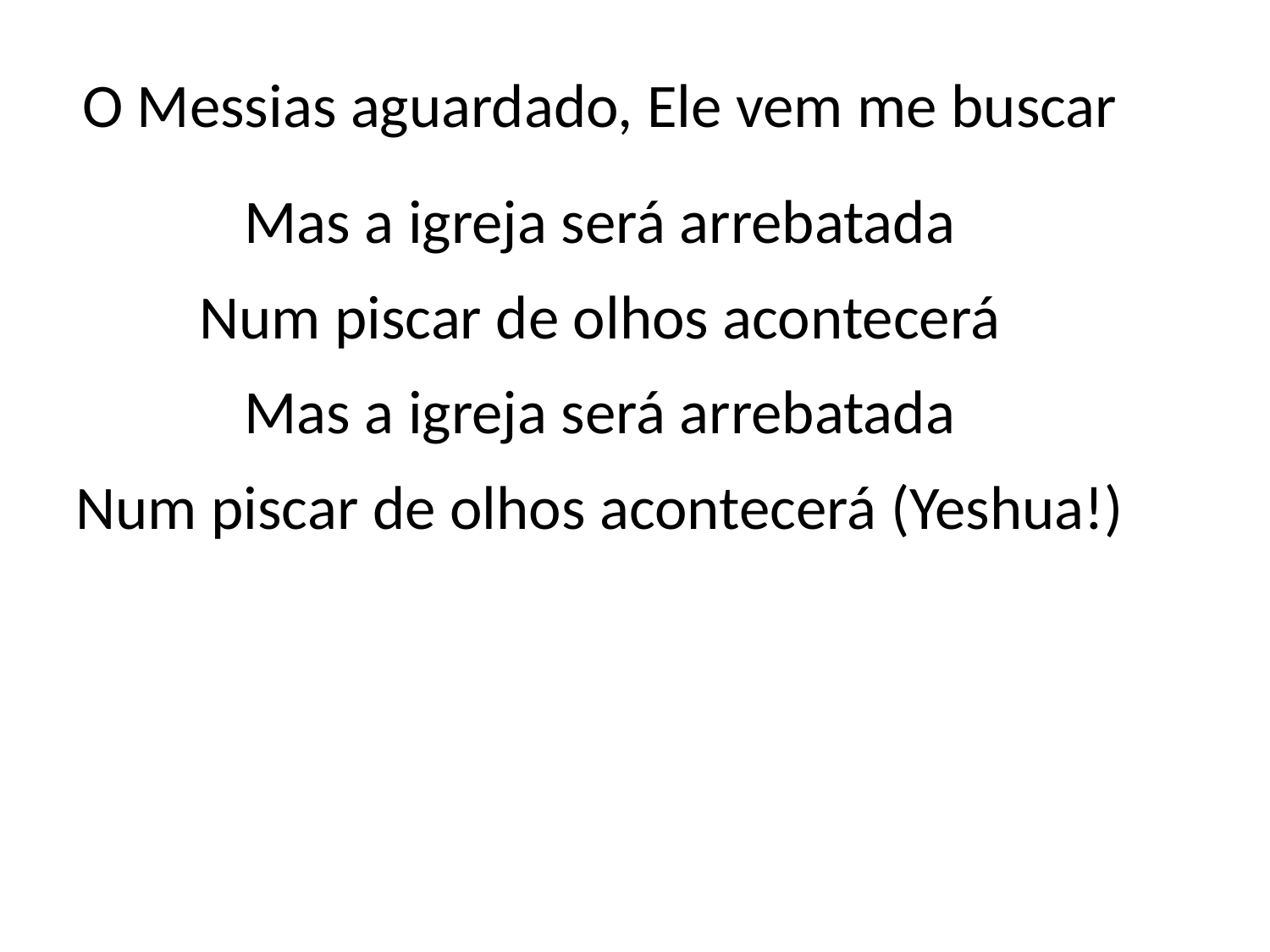

O Messias aguardado, Ele vem me buscar

Mas a igreja será arrebatada

Num piscar de olhos acontecerá

Mas a igreja será arrebatada

Num piscar de olhos acontecerá (Yeshua!)

#